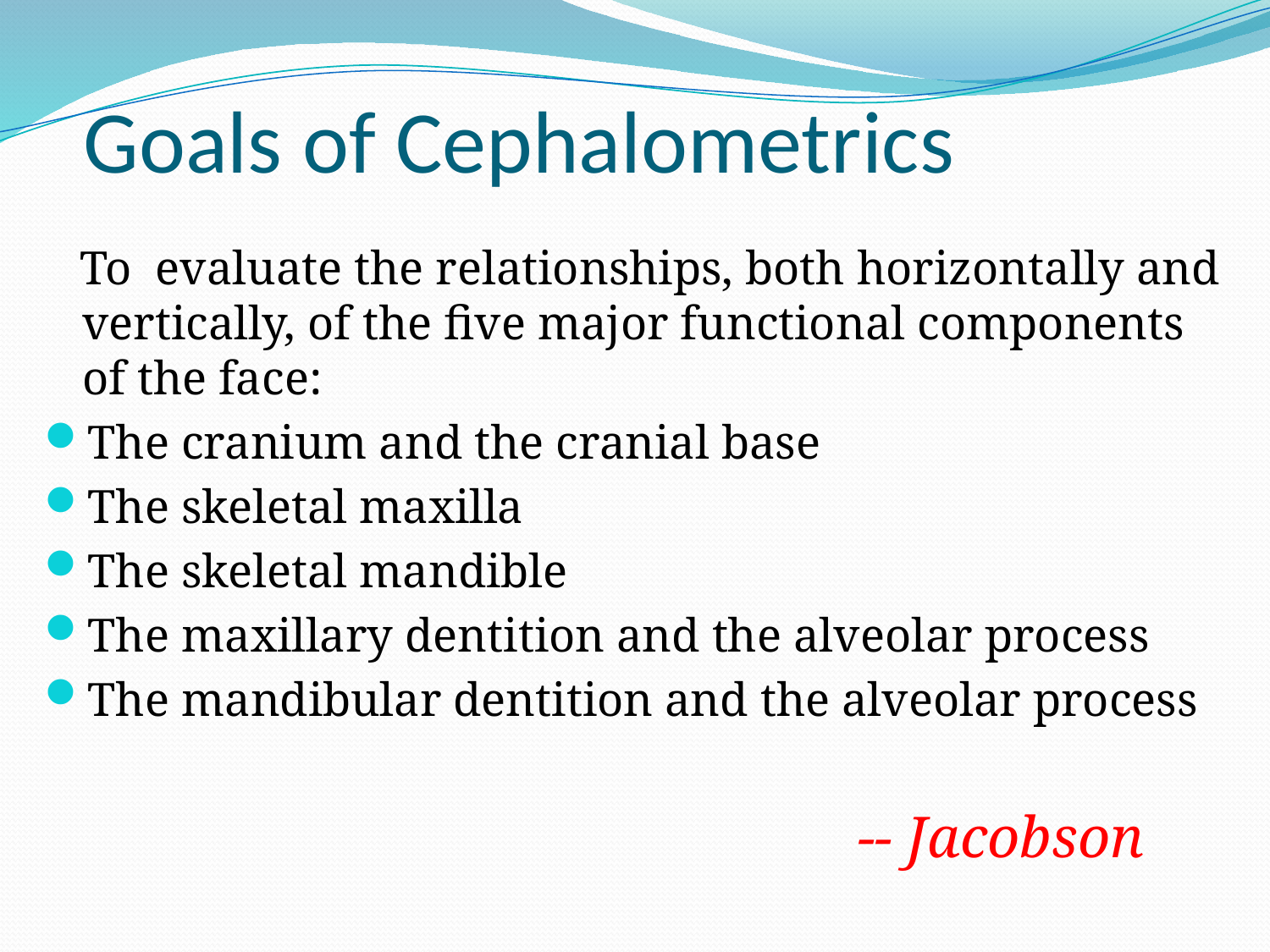

# Goals of Cephalometrics
   To  evaluate the relationships, both horizontally and vertically, of the five major functional components of the face:
The cranium and the cranial base
The skeletal maxilla
The skeletal mandible
The maxillary dentition and the alveolar process
The mandibular dentition and the alveolar process

                                                               -- Jacobson